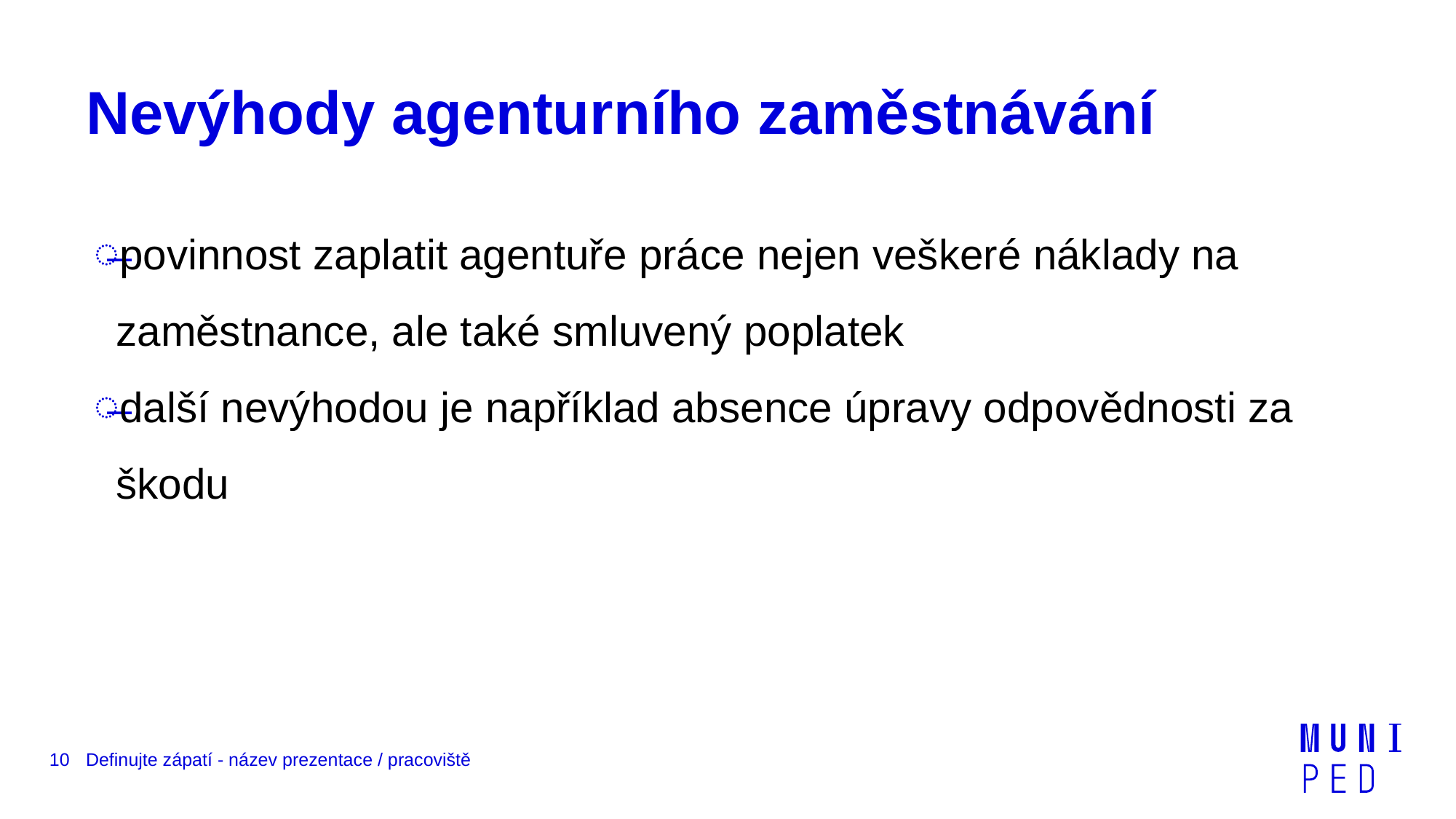

# Nevýhody agenturního zaměstnávání
povinnost zaplatit agentuře práce nejen veškeré náklady na zaměstnance, ale také smluvený poplatek
další nevýhodou je například absence úpravy odpovědnosti za škodu
10
Definujte zápatí - název prezentace / pracoviště